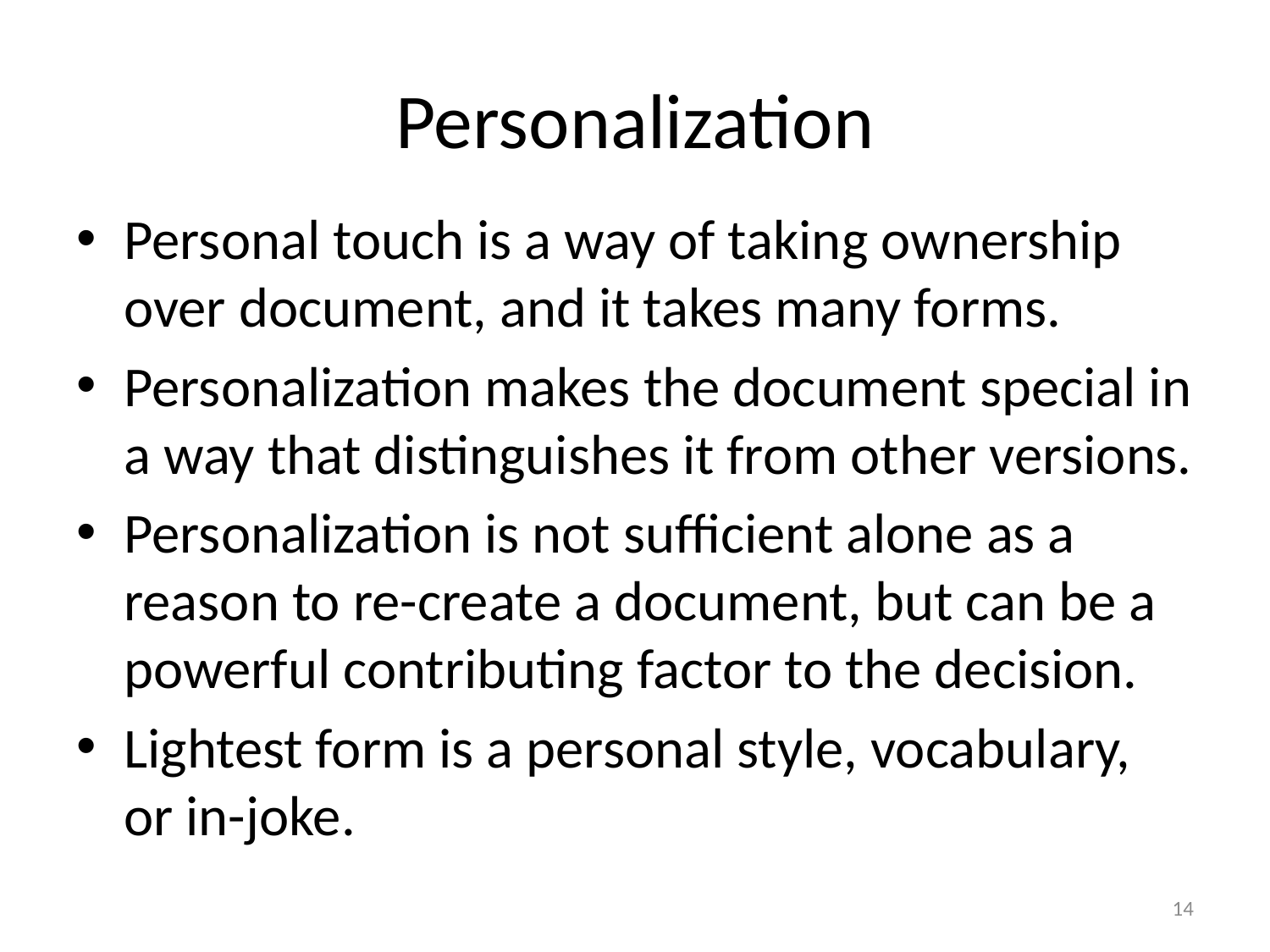

# Personalization
Personal touch is a way of taking ownership over document, and it takes many forms.
Personalization makes the document special in a way that distinguishes it from other versions.
Personalization is not sufficient alone as a reason to re-create a document, but can be a powerful contributing factor to the decision.
Lightest form is a personal style, vocabulary, or in-joke.

14